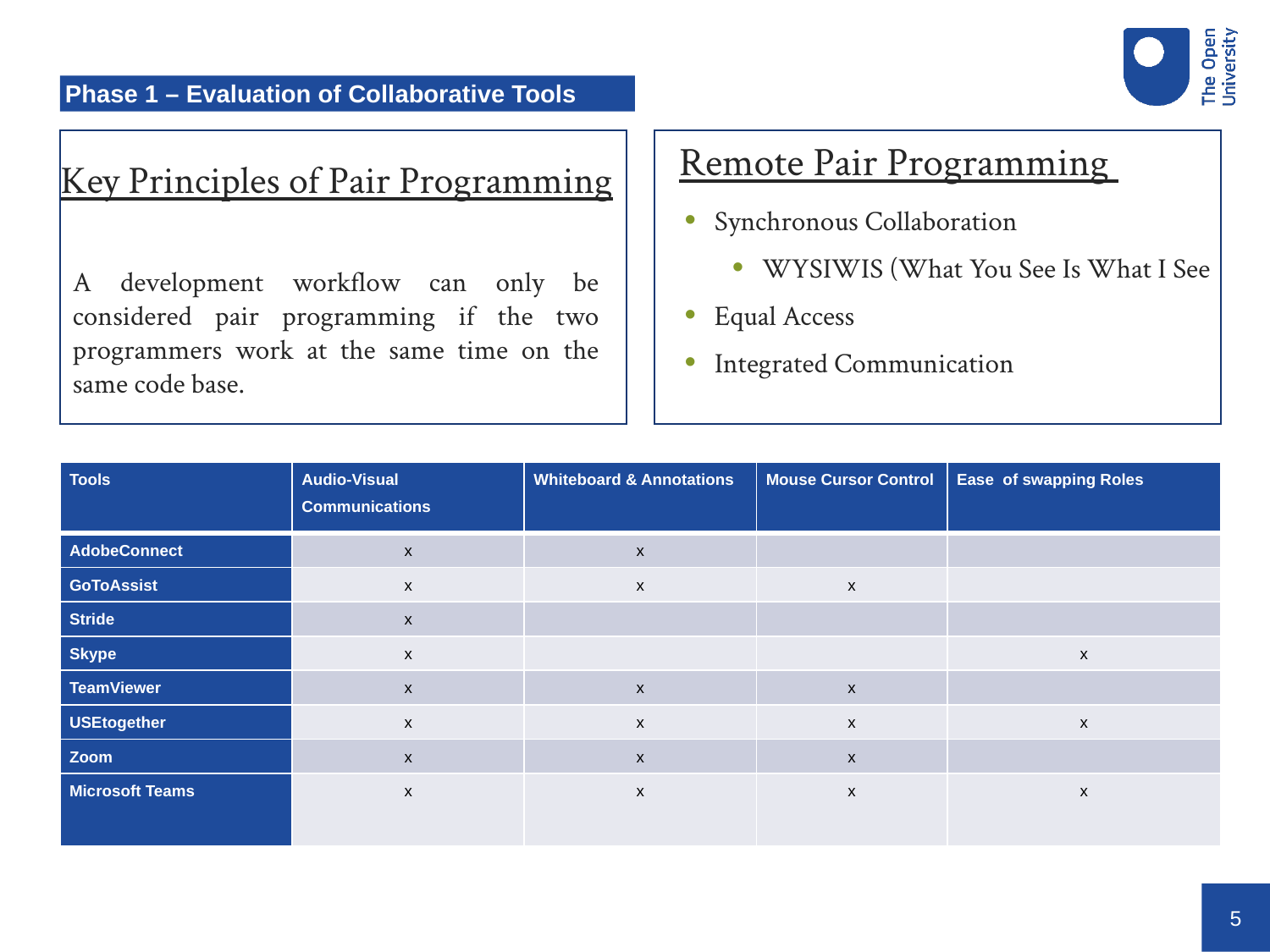

# Phase 1 – Evaluation of Collaborative Tools
Remote Pair Programming

Synchronous Collaboration
WYSIWIS (What You See Is What I See
Equal Access
Integrated Communication
Key Principles of Pair Programming

A development workflow can only be considered pair programming if the two programmers work at the same time on the same code base.
| Tools | Audio-Visual Communications | Whiteboard & Annotations | Mouse Cursor Control | Ease of swapping Roles |
| --- | --- | --- | --- | --- |
| AdobeConnect | x | x |  |  |
| GoToAssist | x | x | x |  |
| Stride | x |  |  |  |
| Skype | x |  |  | x |
| TeamViewer | x | x | x |  |
| USEtogether | x | x | x | x |
| Zoom | x | x | x |  |
| Microsoft Teams | x | x | x | x |